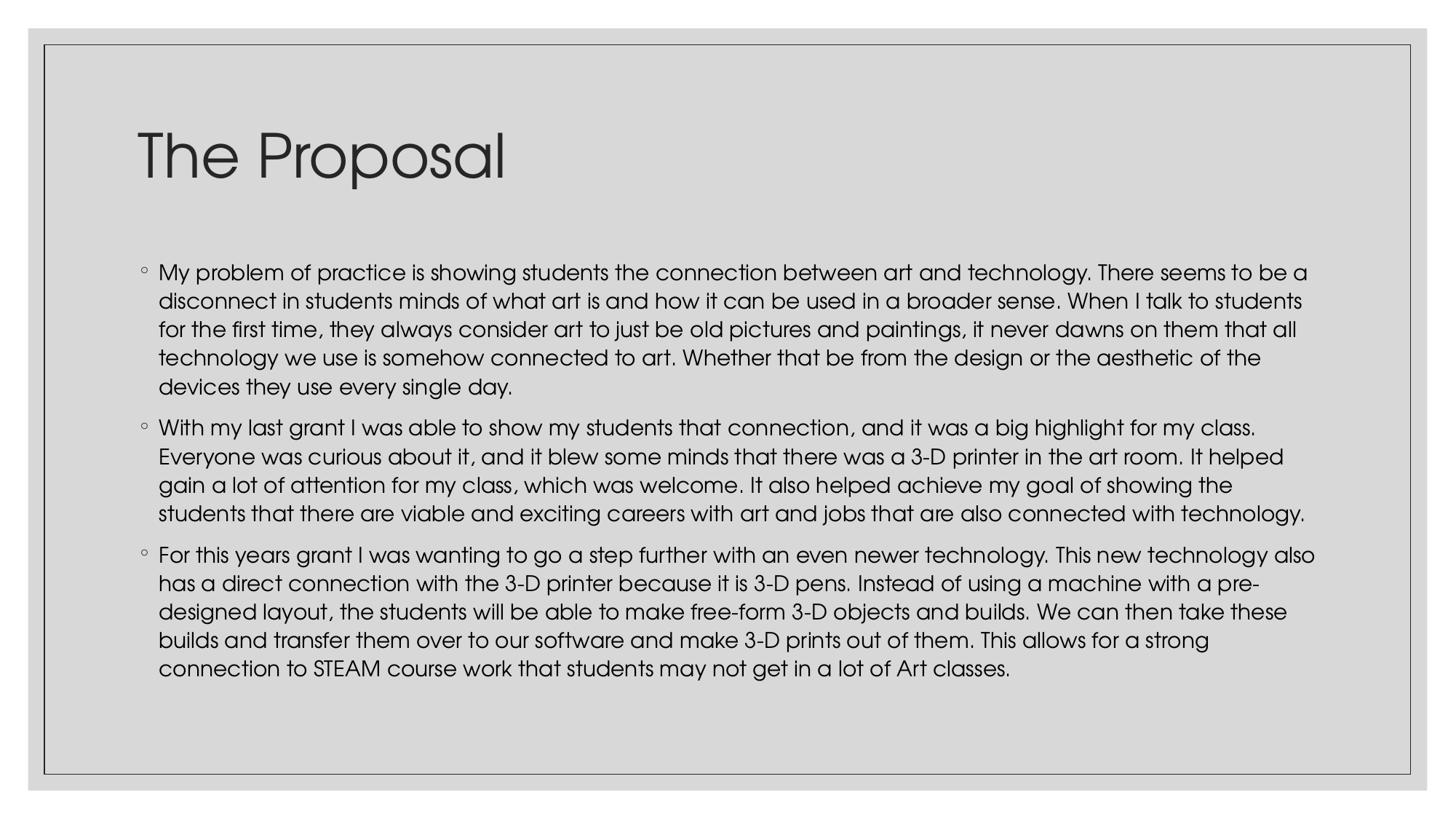

# The Proposal
My problem of practice is showing students the connection between art and technology. There seems to be a disconnect in students minds of what art is and how it can be used in a broader sense. When I talk to students for the first time, they always consider art to just be old pictures and paintings, it never dawns on them that all technology we use is somehow connected to art. Whether that be from the design or the aesthetic of the devices they use every single day.
With my last grant I was able to show my students that connection, and it was a big highlight for my class. Everyone was curious about it, and it blew some minds that there was a 3-D printer in the art room. It helped gain a lot of attention for my class, which was welcome. It also helped achieve my goal of showing the students that there are viable and exciting careers with art and jobs that are also connected with technology.
For this years grant I was wanting to go a step further with an even newer technology. This new technology also has a direct connection with the 3-D printer because it is 3-D pens. Instead of using a machine with a pre-designed layout, the students will be able to make free-form 3-D objects and builds. We can then take these builds and transfer them over to our software and make 3-D prints out of them. This allows for a strong connection to STEAM course work that students may not get in a lot of Art classes.